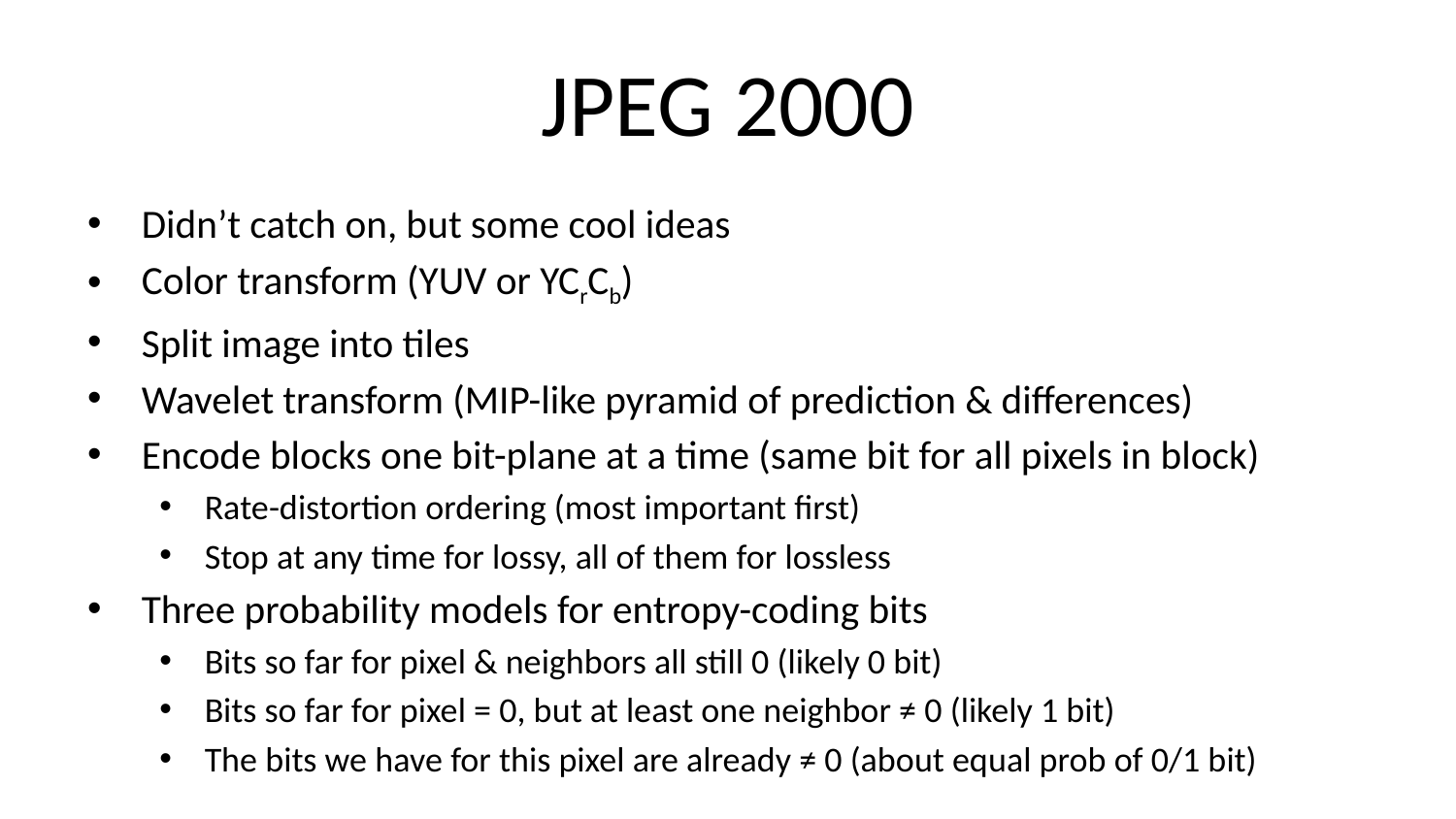

# JPEG 2000
Didn’t catch on, but some cool ideas
Color transform (YUV or YCrCb)
Split image into tiles
Wavelet transform (MIP-like pyramid of prediction & differences)
Encode blocks one bit-plane at a time (same bit for all pixels in block)
Rate-distortion ordering (most important first)
Stop at any time for lossy, all of them for lossless
Three probability models for entropy-coding bits
Bits so far for pixel & neighbors all still 0 (likely 0 bit)
Bits so far for pixel = 0, but at least one neighbor ≠ 0 (likely 1 bit)
The bits we have for this pixel are already ≠ 0 (about equal prob of 0/1 bit)